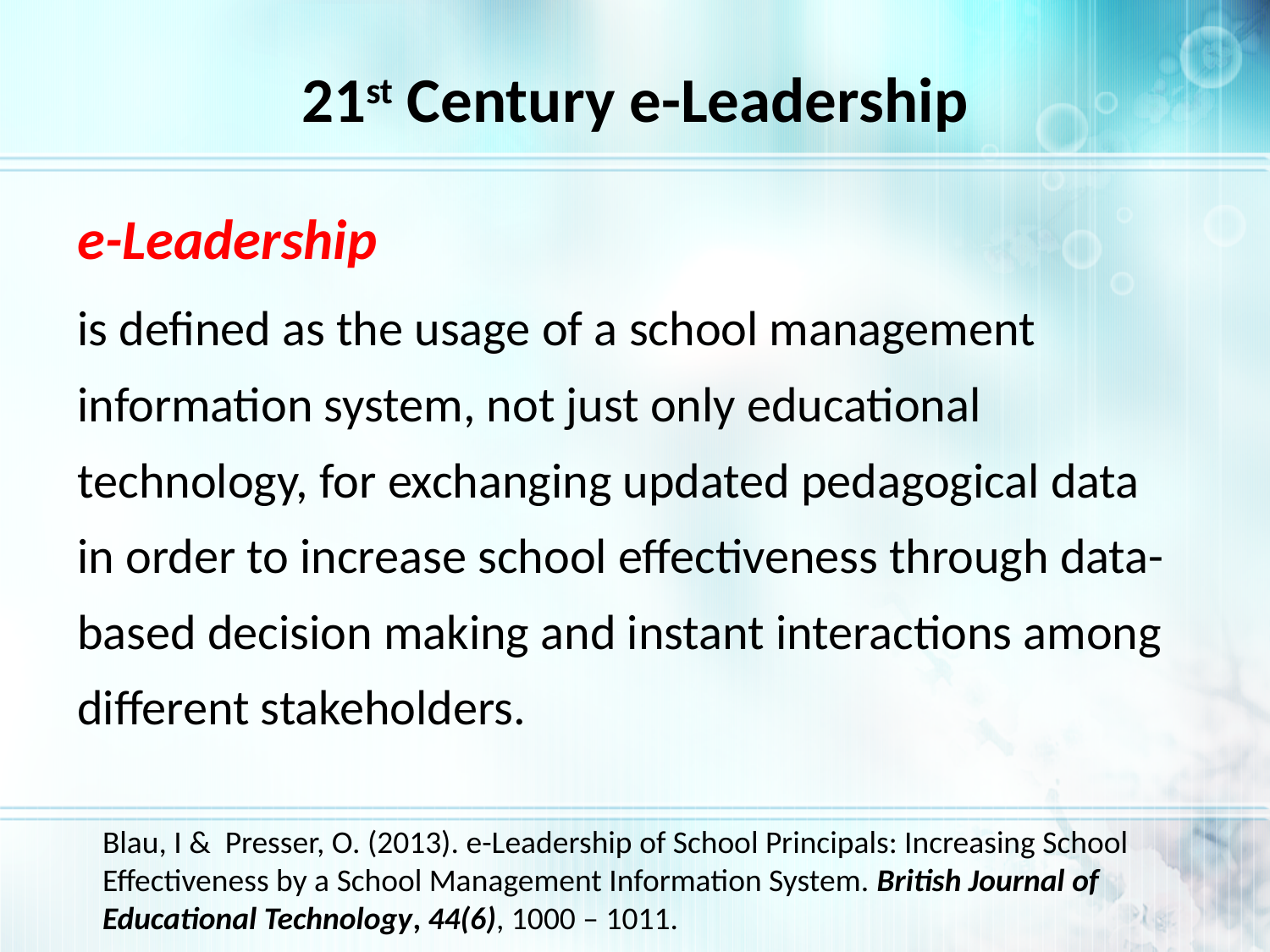

# 21st Century e-Leadership
e-Leadership
is defined as the usage of a school management information system, not just only educational technology, for exchanging updated pedagogical data in order to increase school effectiveness through data-based decision making and instant interactions among different stakeholders.
Blau, I &  Presser, O. (2013). e-Leadership of School Principals: Increasing School Effectiveness by a School Management Information System. British Journal of Educational Technology, 44(6), 1000 – 1011.